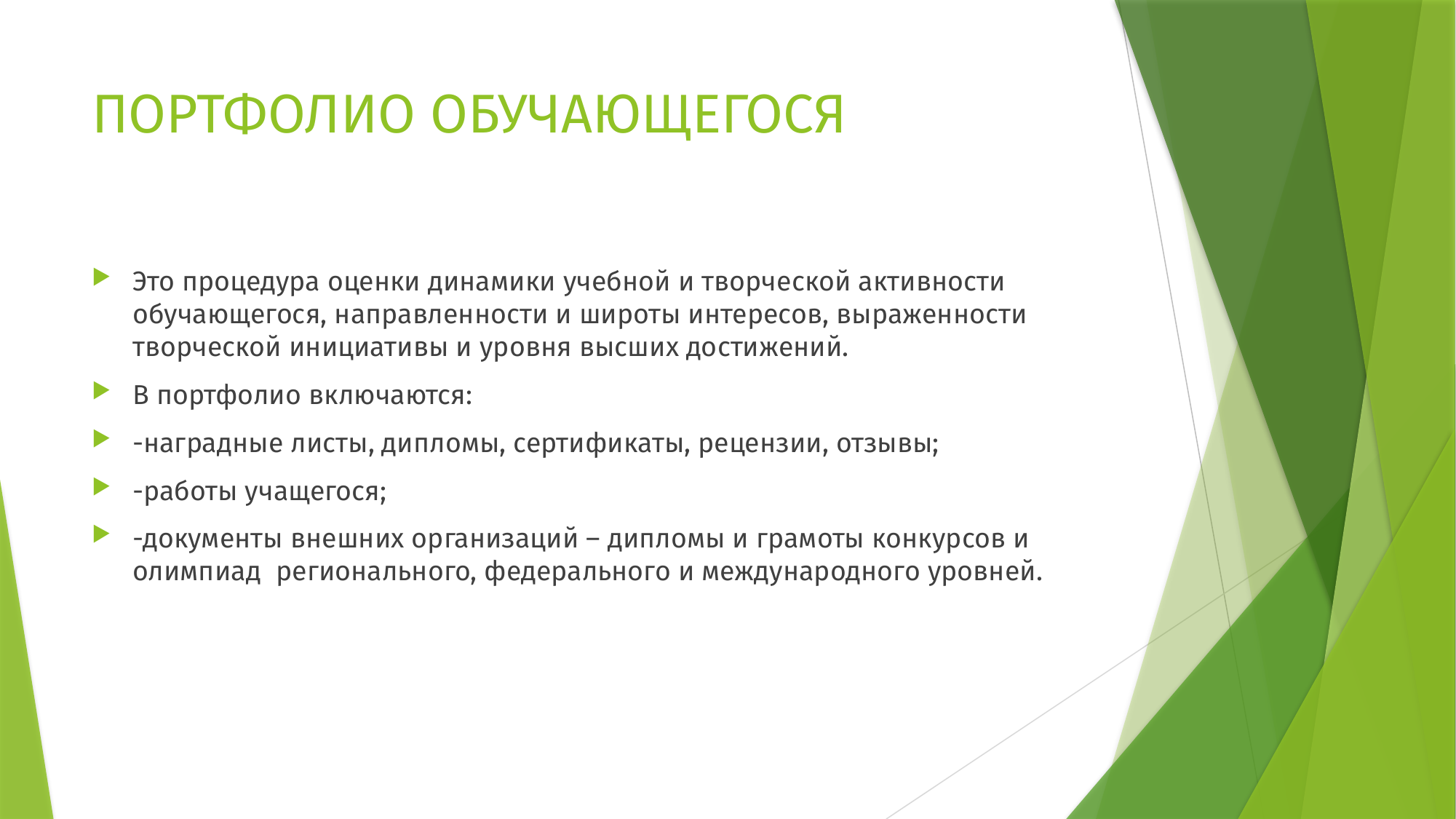

# ПОРТФОЛИО ОБУЧАЮЩЕГОСЯ
Это процедура оценки динамики учебной и творческой активности обучающегося, направленности и широты интересов, выраженности творческой инициативы и уровня высших достижений.
В портфолио включаются:
-наградные листы, дипломы, сертификаты, рецензии, отзывы;
-работы учащегося;
-документы внешних организаций – дипломы и грамоты конкурсов и олимпиад  регионального, федерального и международного уровней.